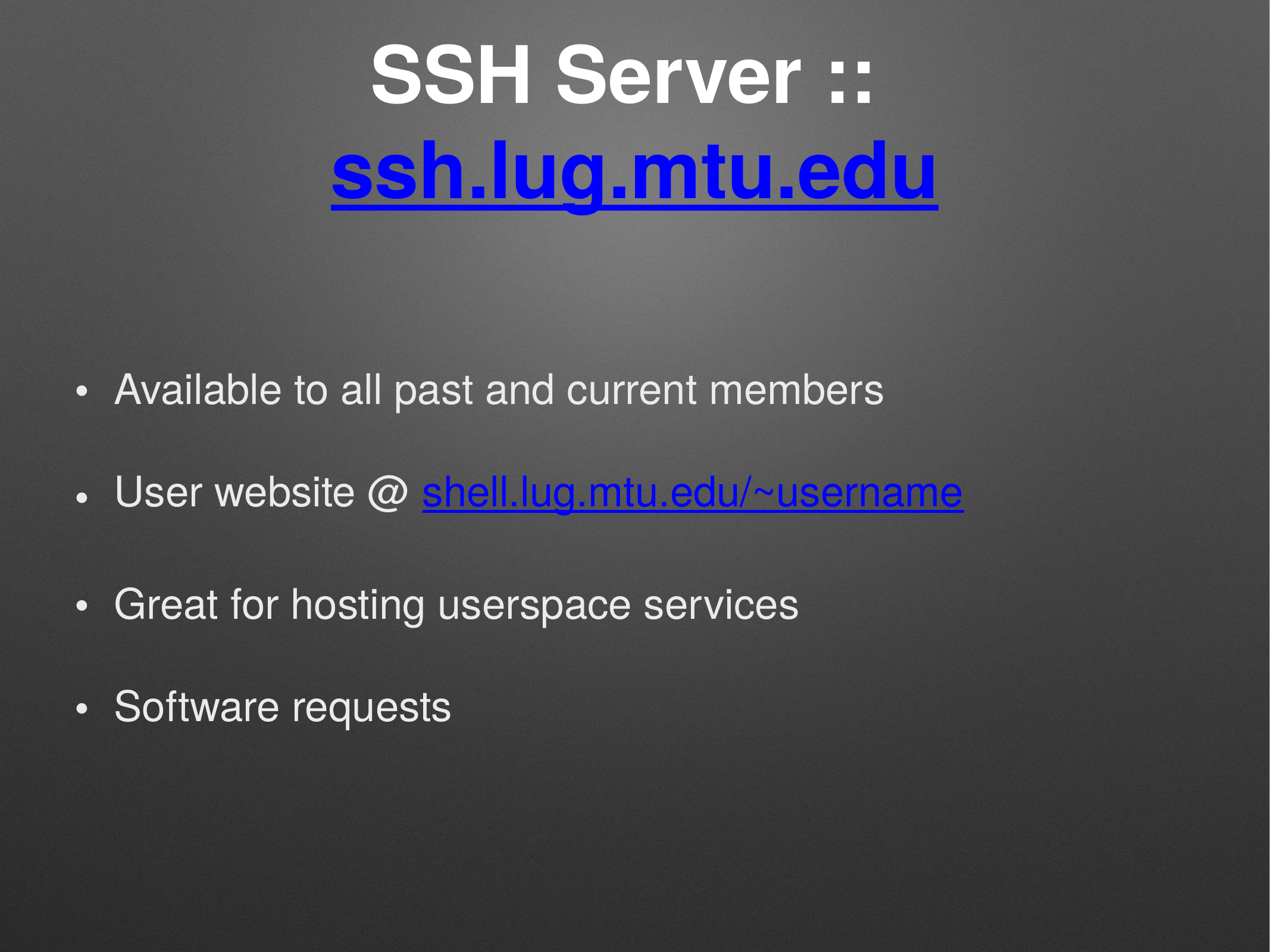

# SSH Server :: ssh.lug.mtu.edu
Available to all past and current members
User website @ shell.lug.mtu.edu/~username
Great for hosting userspace services
Software requests